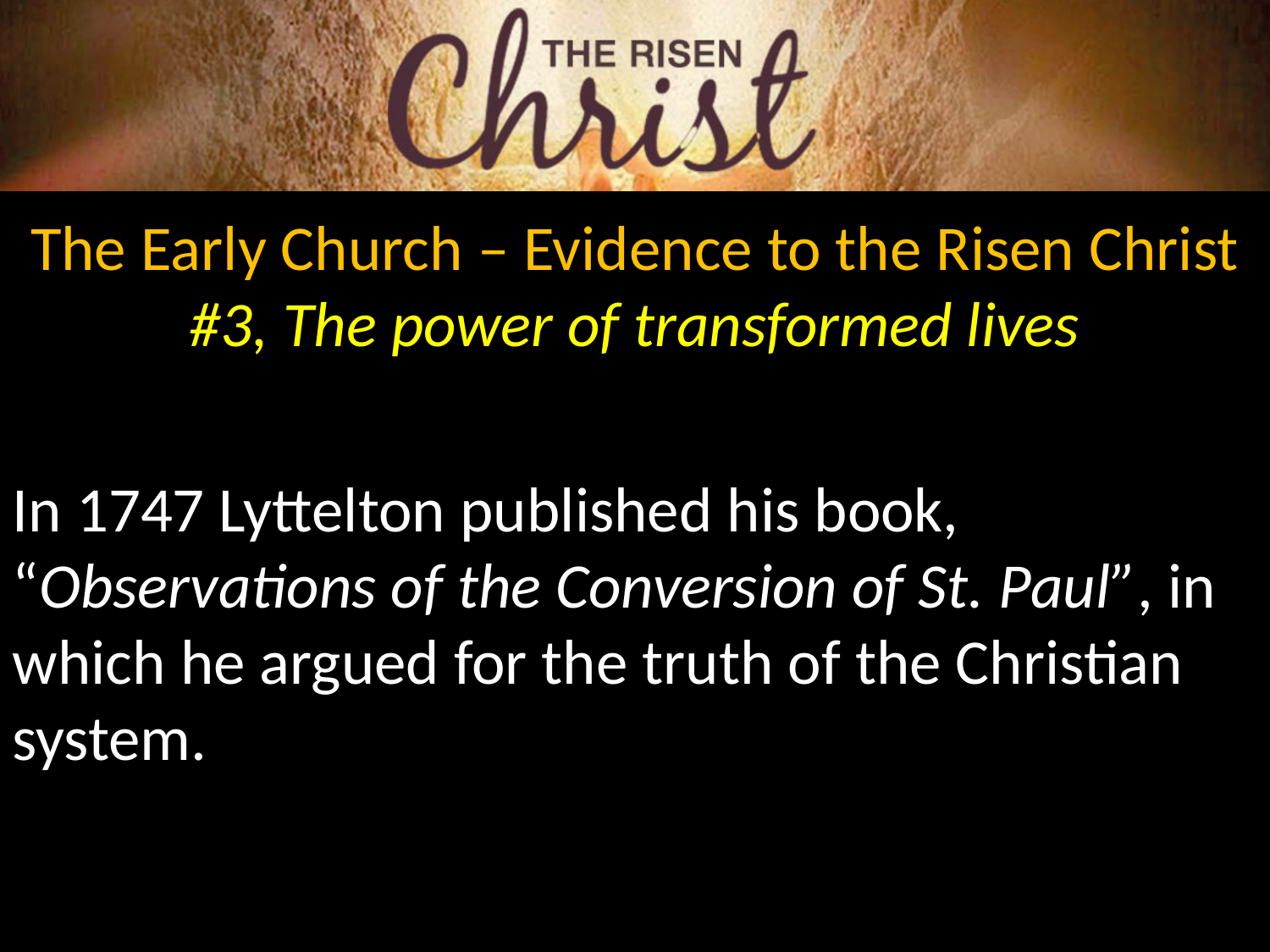

The Early Church – Evidence to the Risen Christ
#3, The power of transformed lives
In 1747 Lyttelton published his book, “Observations of the Conversion of St. Paul”, in which he argued for the truth of the Christian system.